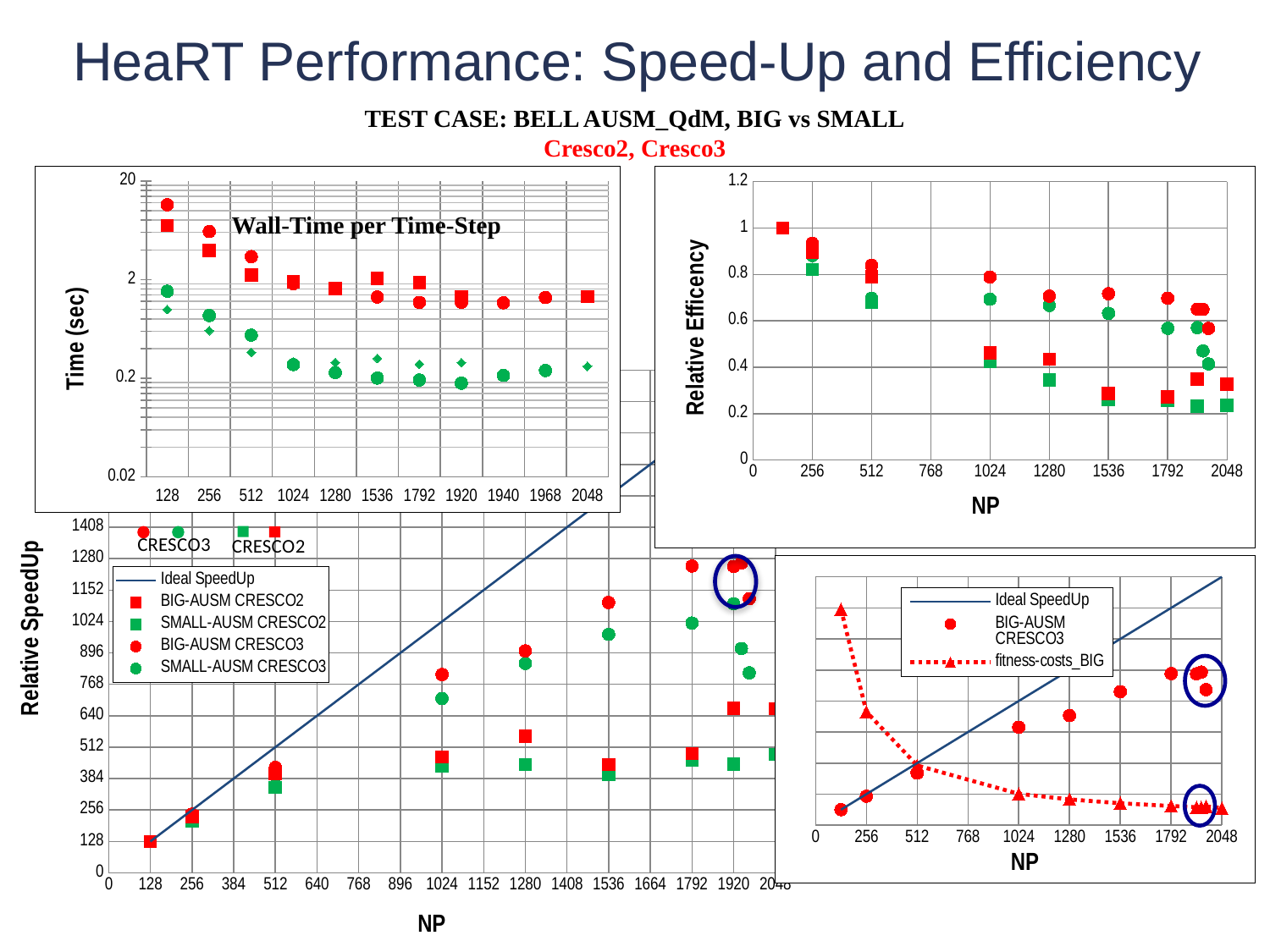

# HeaRT Performance: Speed-Up and Efficiency
TEST CASE: BELL AUSM_QdM, BIG vs SMALL
Cresco2, Cresco3

[unsupported chart]

### Chart

| Category |  |  |  |  |
|---|---|---|---|---|
Wall-Time per Time-Step

### Chart

| Category |  |  |  |  |  |
|---|---|---|---|---|---|

### Chart

| Category |  |  |  |
|---|---|---|---|